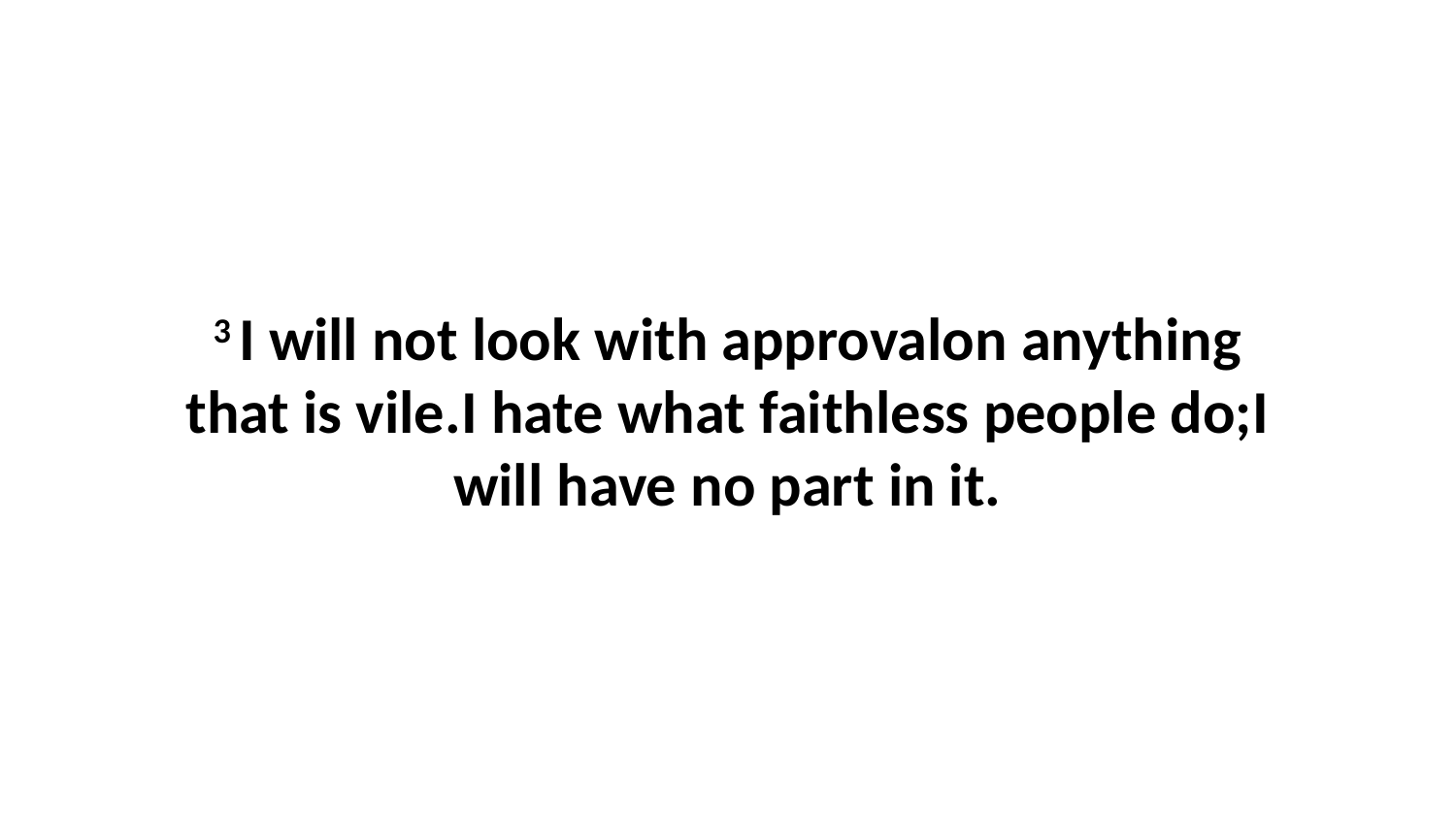

3 I will not look with approvalon anything that is vile.I hate what faithless people do;I will have no part in it.